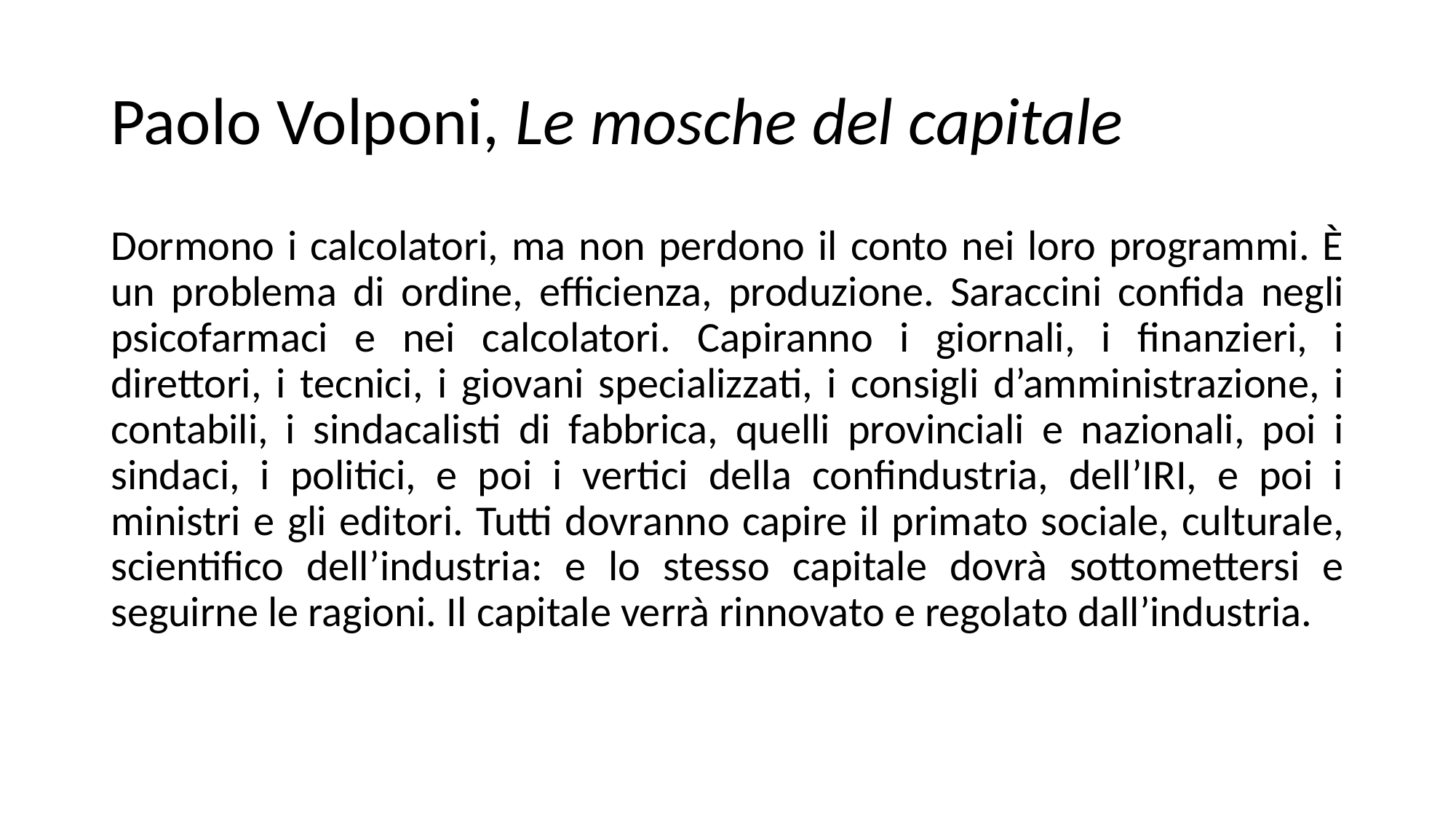

# Paolo Volponi, Le mosche del capitale
Dormono i calcolatori, ma non perdono il conto nei loro programmi. È un problema di ordine, efficienza, produzione. Saraccini confida negli psicofarmaci e nei calcolatori. Capiranno i giornali, i finanzieri, i direttori, i tecnici, i giovani specializzati, i consigli d’amministrazione, i contabili, i sindacalisti di fabbrica, quelli provinciali e nazionali, poi i sindaci, i politici, e poi i vertici della confindustria, dell’IRI, e poi i ministri e gli editori. Tutti dovranno capire il primato sociale, culturale, scientifico dell’industria: e lo stesso capitale dovrà sottomettersi e seguirne le ragioni. Il capitale verrà rinnovato e regolato dall’industria.